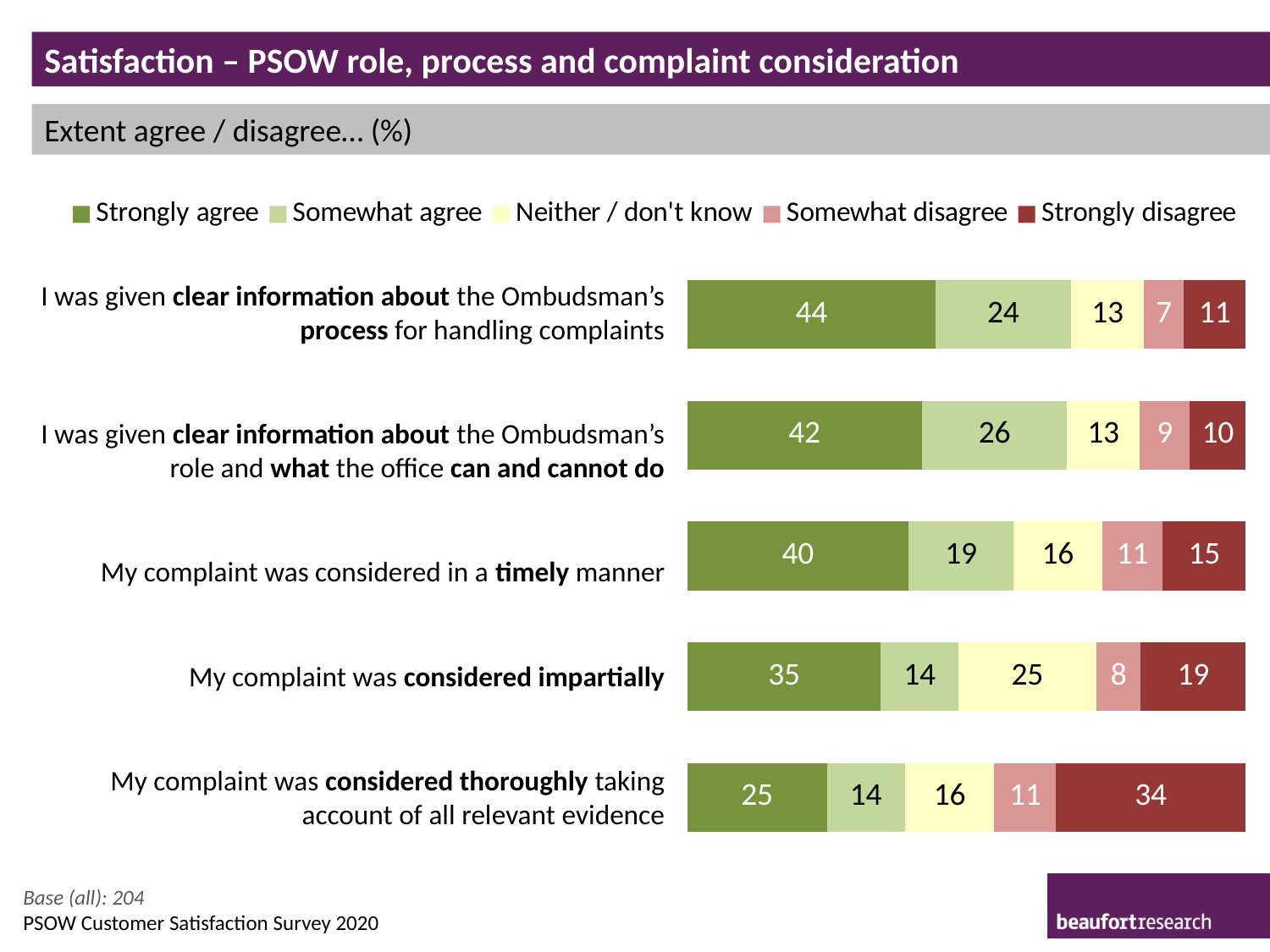

Satisfaction – PSOW role, process and complaint consideration
Extent agree / disagree… (%)

### Chart

| Category | Strongly agree | Somewhat agree | Neither / don't know | Somewhat disagree | Strongly disagree |
|---|---|---|---|---|---|
| I was given clear information about the Ombudsman’s process for handling complaints | 44.0 | 24.0 | 13.0 | 7.0 | 11.0 |
| I was given clear information about the Ombudsman’s role and what the office can and cannot do | 42.0 | 26.0 | 13.0 | 9.0 | 10.0 |
| My complaint was considered in a timely manner | 40.0 | 19.0 | 16.0 | 11.0 | 15.0 |
| My complaint was considered impartially | 35.0 | 14.0 | 25.0 | 8.0 | 19.0 |
| My complaint was considered thoroughly taking account of all relevant evidence | 25.0 | 14.0 | 16.0 | 11.0 | 34.0 |
I was given clear information about the Ombudsman’s process for handling complaints
I was given clear information about the Ombudsman’s role and what the office can and cannot do
My complaint was considered in a timely manner
My complaint was considered impartially
My complaint was considered thoroughly taking account of all relevant evidence
Base (all): 204